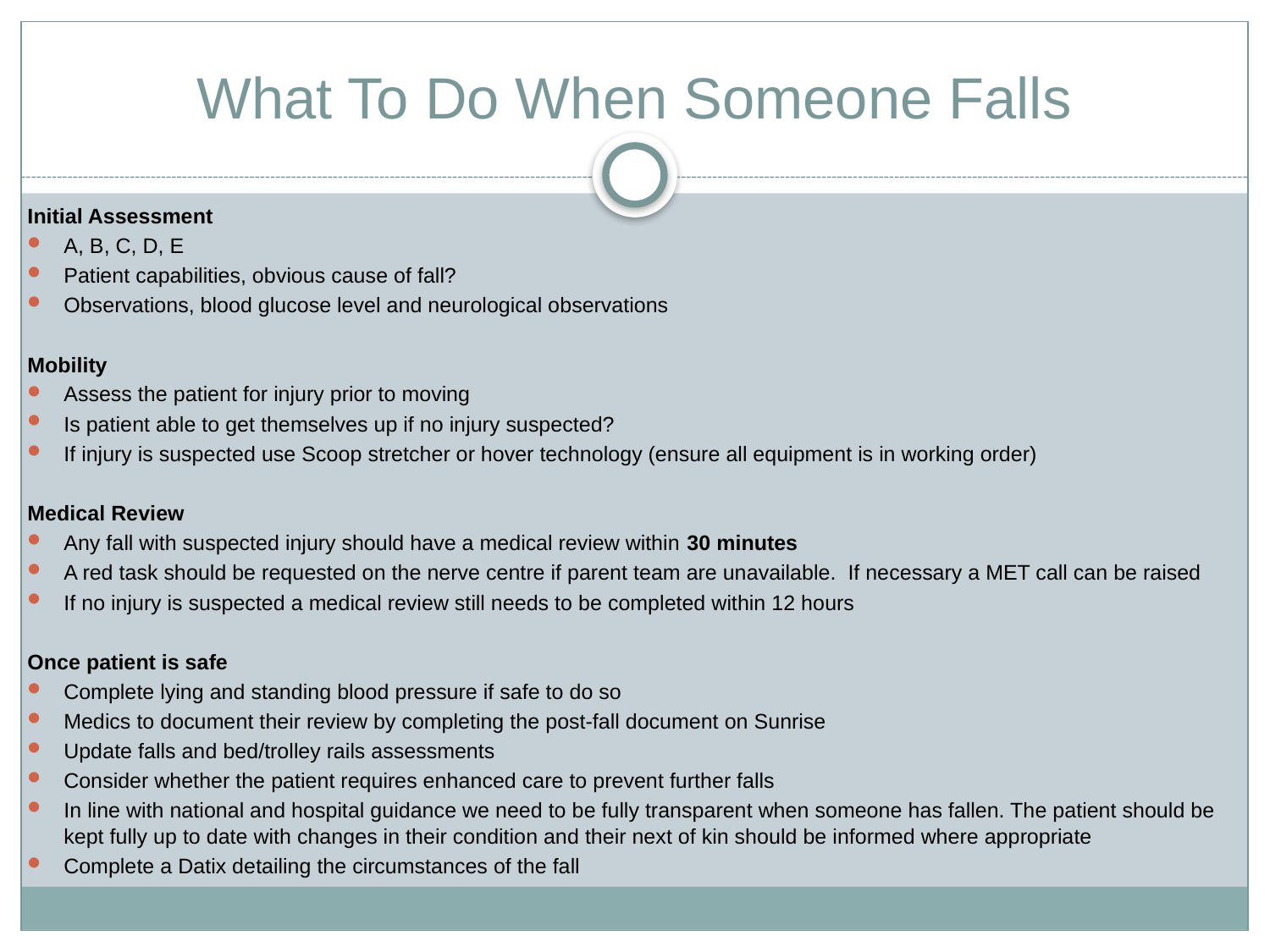

# What To Do When Someone Falls
Initial Assessment
A, B, C, D, E
Patient capabilities, obvious cause of fall?
Observations, blood glucose level and neurological observations

Mobility
Assess the patient for injury prior to moving
Is patient able to get themselves up if no injury suspected?
If injury is suspected use Scoop stretcher or hover technology (ensure all equipment is in working order)

Medical Review
Any fall with suspected injury should have a medical review within 30 minutes
A red task should be requested on the nerve centre if parent team are unavailable.  If necessary a MET call can be raised
If no injury is suspected a medical review still needs to be completed within 12 hours

Once patient is safe
Complete lying and standing blood pressure if safe to do so
Medics to document their review by completing the post-fall document on Sunrise
Update falls and bed/trolley rails assessments
Consider whether the patient requires enhanced care to prevent further falls
In line with national and hospital guidance we need to be fully transparent when someone has fallen. The patient should be kept fully up to date with changes in their condition and their next of kin should be informed where appropriate
Complete a Datix detailing the circumstances of the fall